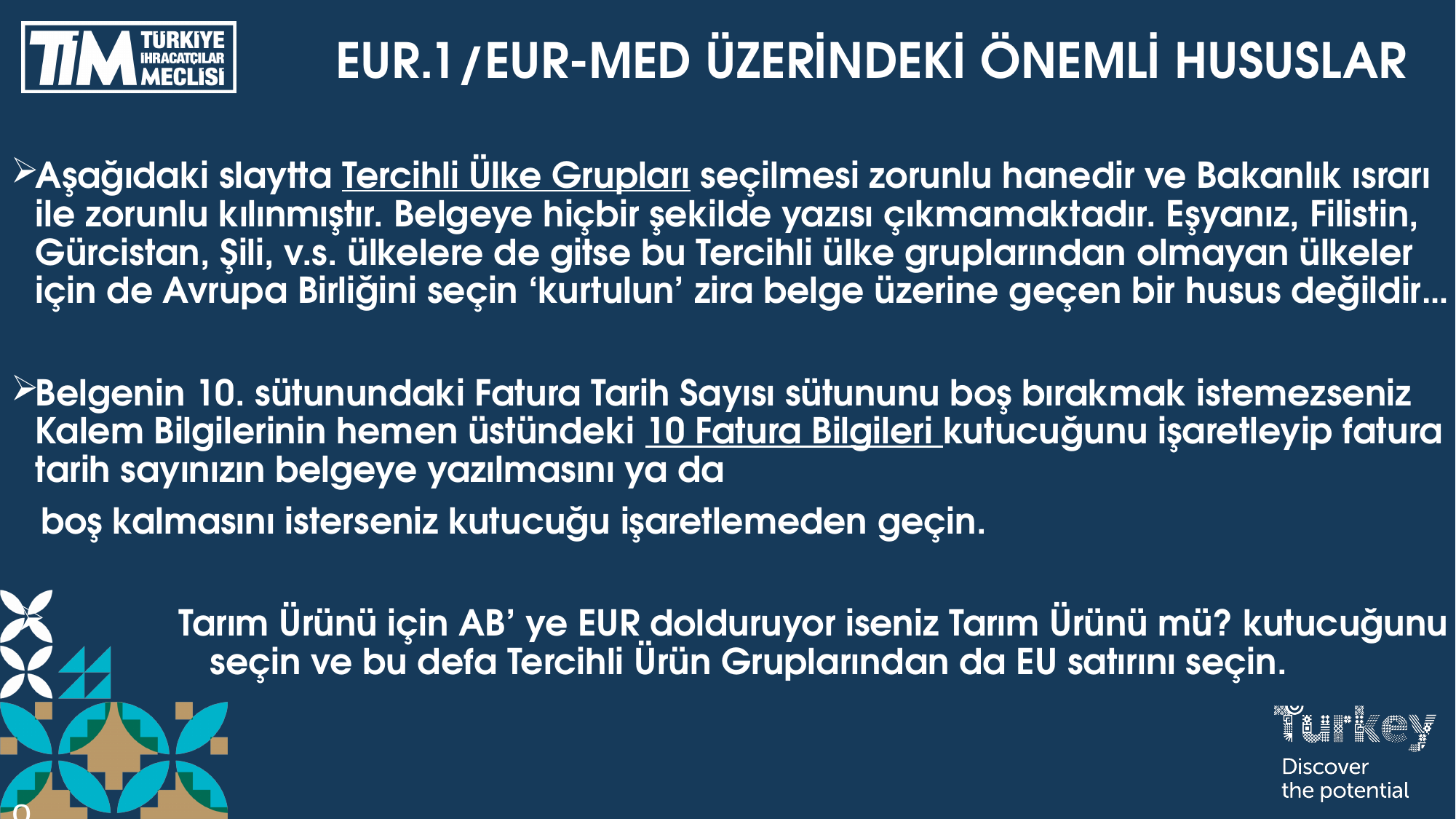

# EUR.1/EUR-MED ÜZERİNDEKİ ÖNEMLİ HUSUSLAR

Aşağıdaki slaytta Tercihli Ülke Grupları seçilmesi zorunlu hanedir ve Bakanlık ısrarı ile zorunlu kılınmıştır. Belgeye hiçbir şekilde yazısı çıkmamaktadır. Eşyanız, Filistin, Gürcistan, Şili, v.s. ülkelere de gitse bu Tercihli ülke gruplarından olmayan ülkeler için de Avrupa Birliğini seçin ‘kurtulun’ zira belge üzerine geçen bir husus değildir…

Belgenin 10. sütunundaki Fatura Tarih Sayısı sütununu boş bırakmak istemezseniz Kalem Bilgilerinin hemen üstündeki 10 Fatura Bilgileri kutucuğunu işaretleyip fatura tarih sayınızın belgeye yazılmasını ya da
   boş kalmasını isterseniz kutucuğu işaretlemeden geçin.

             Tarım Ürünü için AB’ ye EUR dolduruyor iseniz Tarım Ürünü mü? kutucuğunu seçin ve bu defa Tercihli Ürün Gruplarından da EU satırını seçin.